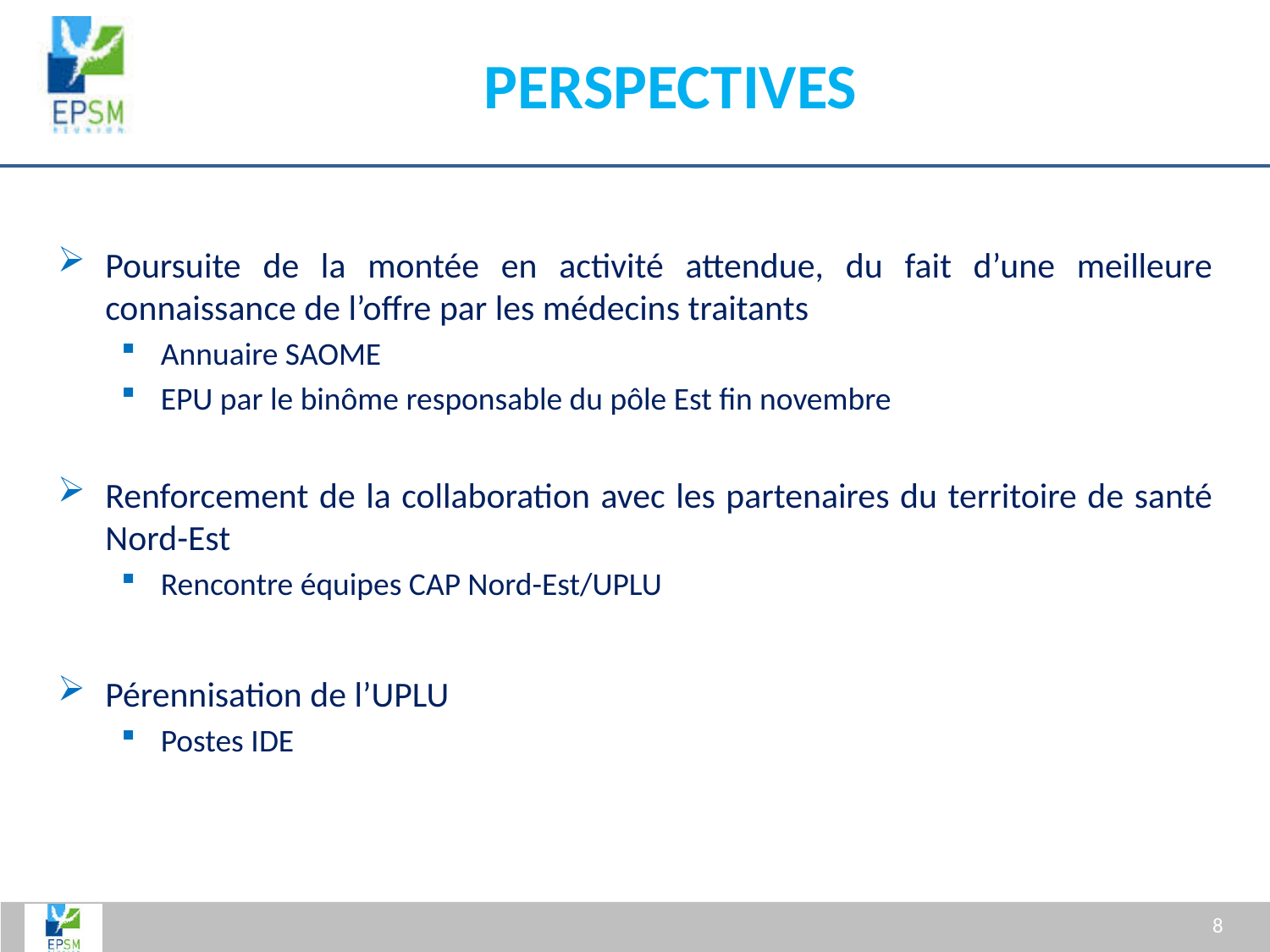

# Perspectives
Poursuite de la montée en activité attendue, du fait d’une meilleure connaissance de l’offre par les médecins traitants
Annuaire SAOME
EPU par le binôme responsable du pôle Est fin novembre

Renforcement de la collaboration avec les partenaires du territoire de santé Nord-Est
Rencontre équipes CAP Nord-Est/UPLU

Pérennisation de l’UPLU
Postes IDE
8